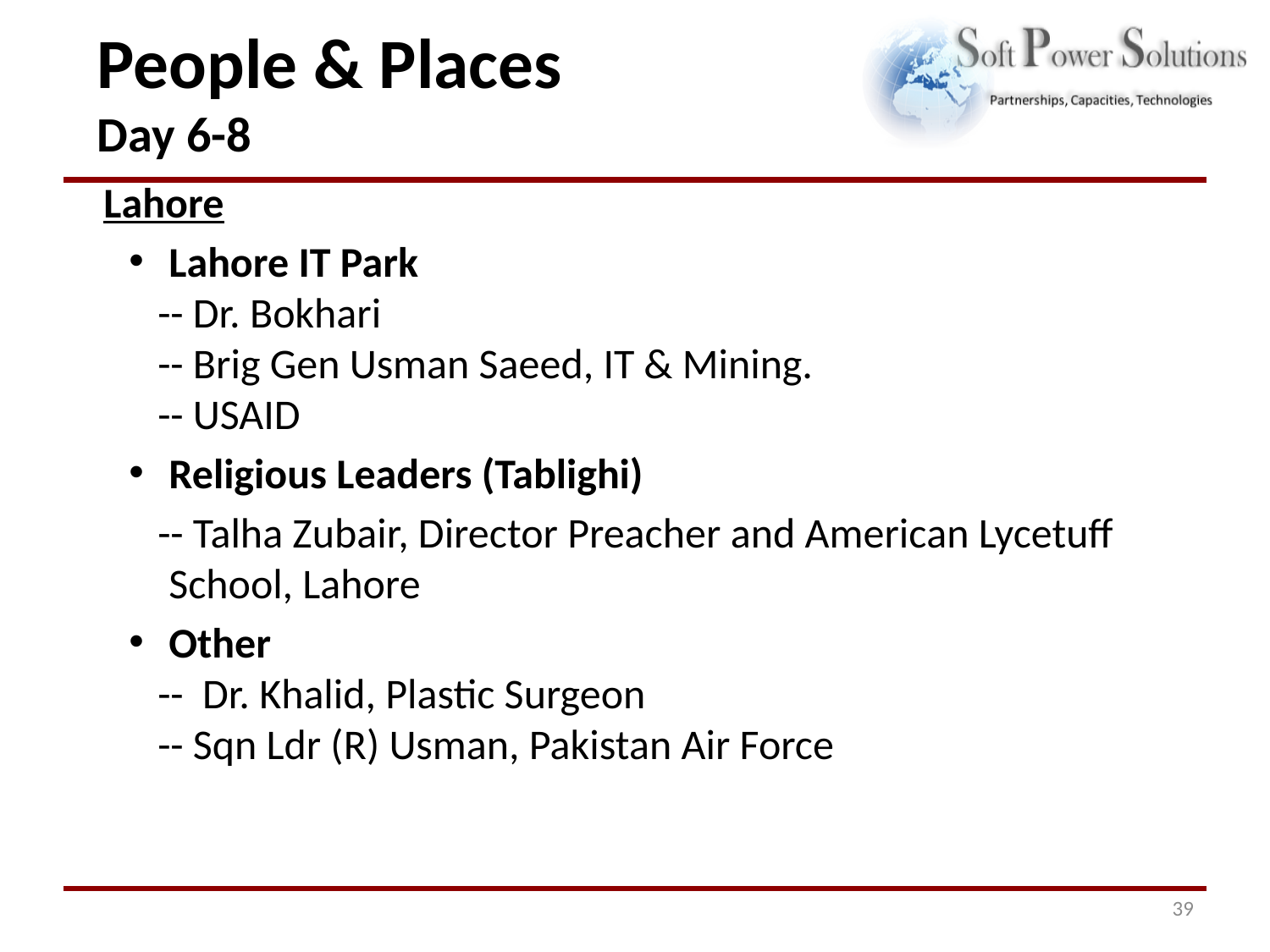

# People & Places Day 6-8
Lahore
Lahore IT Park
   -- Dr. Bokhari
   -- Brig Gen Usman Saeed, IT & Mining.
   -- USAID
Religious Leaders (Tablighi)
   -- Talha Zubair, Director Preacher and American Lycetuff School, Lahore
Other
   --  Dr. Khalid, Plastic Surgeon
   -- Sqn Ldr (R) Usman, Pakistan Air Force

39